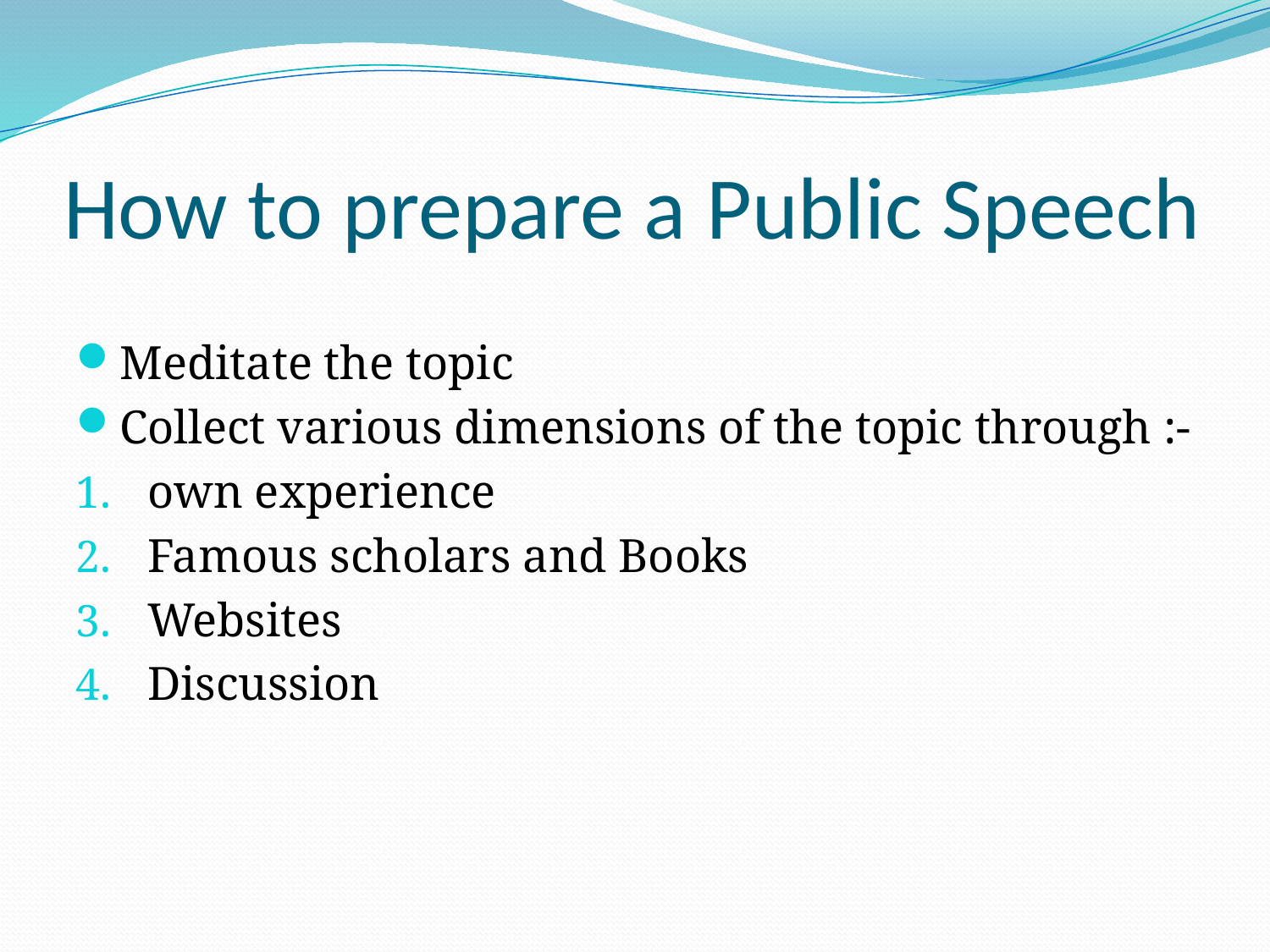

# How to prepare a Public Speech
Meditate the topic
Collect various dimensions of the topic through :-
own experience
Famous scholars and Books
Websites
Discussion